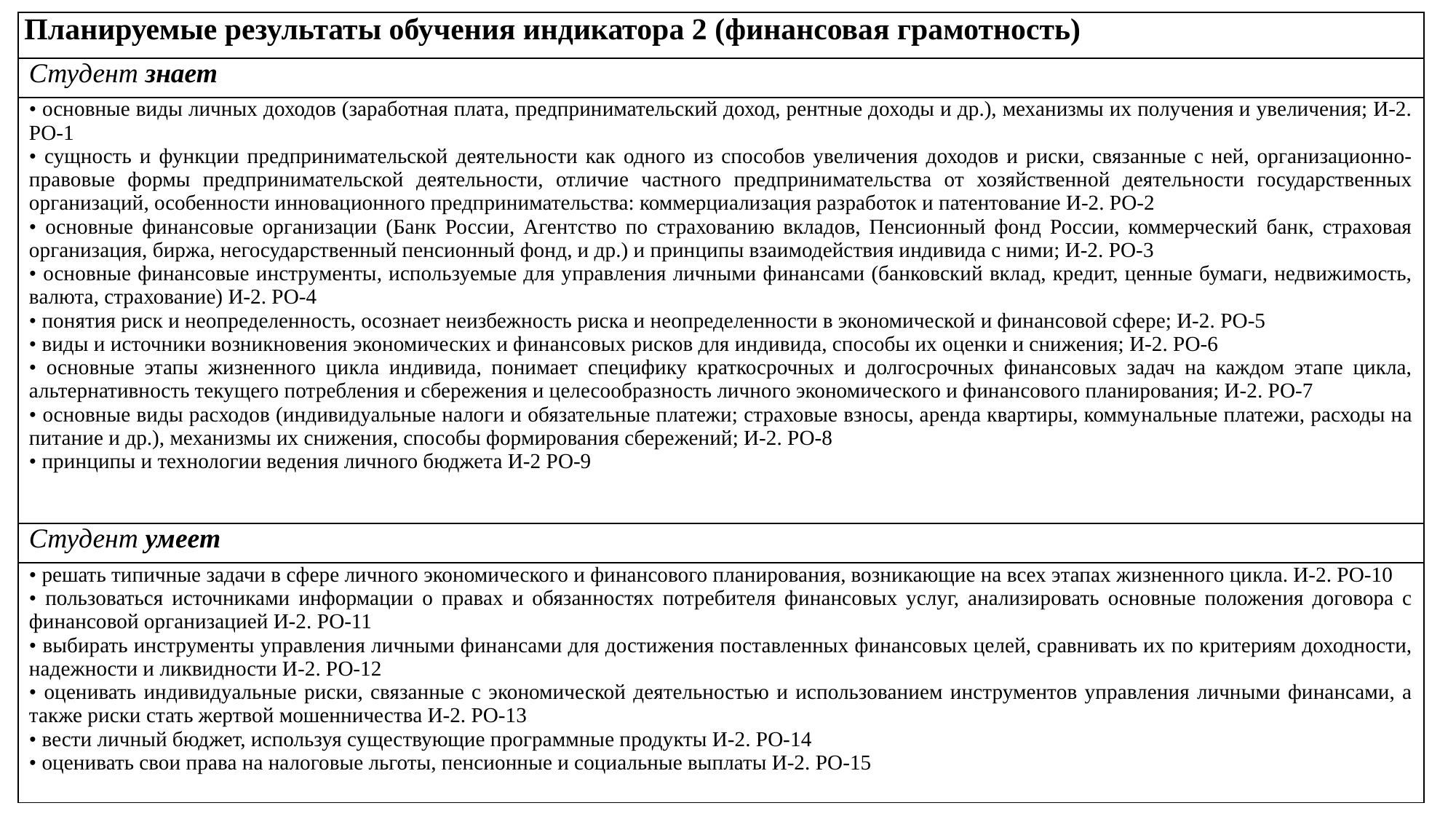

| Планируемые результаты обучения индикатора 2 (финансовая грамотность) |
| --- |
| Студент знает |
| • основные виды личных доходов (заработная плата, предпринимательский доход, рентные доходы и др.), механизмы их получения и увеличения; И-2. РО-1 • сущность и функции предпринимательской деятельности как одного из способов увеличения доходов и риски, связанные с ней, организационно-правовые формы предпринимательской деятельности, отличие частного предпринимательства от хозяйственной деятельности государственных организаций, особенности инновационного предпринимательства: коммерциализация разработок и патентование И-2. РО-2 • основные финансовые организации (Банк России, Агентство по страхованию вкладов, Пенсионный фонд России, коммерческий банк, страховая организация, биржа, негосударственный пенсионный фонд, и др.) и принципы взаимодействия индивида с ними; И-2. РО-3 • основные финансовые инструменты, используемые для управления личными финансами (банковский вклад, кредит, ценные бумаги, недвижимость, валюта, страхование) И-2. РО-4 • понятия риск и неопределенность, осознает неизбежность риска и неопределенности в экономической и финансовой сфере; И-2. РО-5 • виды и источники возникновения экономических и финансовых рисков для индивида, способы их оценки и снижения; И-2. РО-6 • основные этапы жизненного цикла индивида, понимает специфику краткосрочных и долгосрочных финансовых задач на каждом этапе цикла, альтернативность текущего потребления и сбережения и целесообразность личного экономического и финансового планирования; И-2. РО-7 • основные виды расходов (индивидуальные налоги и обязательные платежи; страховые взносы, аренда квартиры, коммунальные платежи, расходы на питание и др.), механизмы их снижения, способы формирования сбережений; И-2. РО-8 • принципы и технологии ведения личного бюджета И-2 РО-9 |
| Студент умеет |
| • решать типичные задачи в сфере личного экономического и финансового планирования, возникающие на всех этапах жизненного цикла. И-2. РО-10 • пользоваться источниками информации о правах и обязанностях потребителя финансовых услуг, анализировать основные положения договора с финансовой организацией И-2. РО-11 • выбирать инструменты управления личными финансами для достижения поставленных финансовых целей, сравнивать их по критериям доходности, надежности и ликвидности И-2. РО-12 • оценивать индивидуальные риски, связанные с экономической деятельностью и использованием инструментов управления личными финансами, а также риски стать жертвой мошенничества И-2. РО-13 • вести личный бюджет, используя существующие программные продукты И-2. РО-14 • оценивать свои права на налоговые льготы, пенсионные и социальные выплаты И-2. РО-15 |